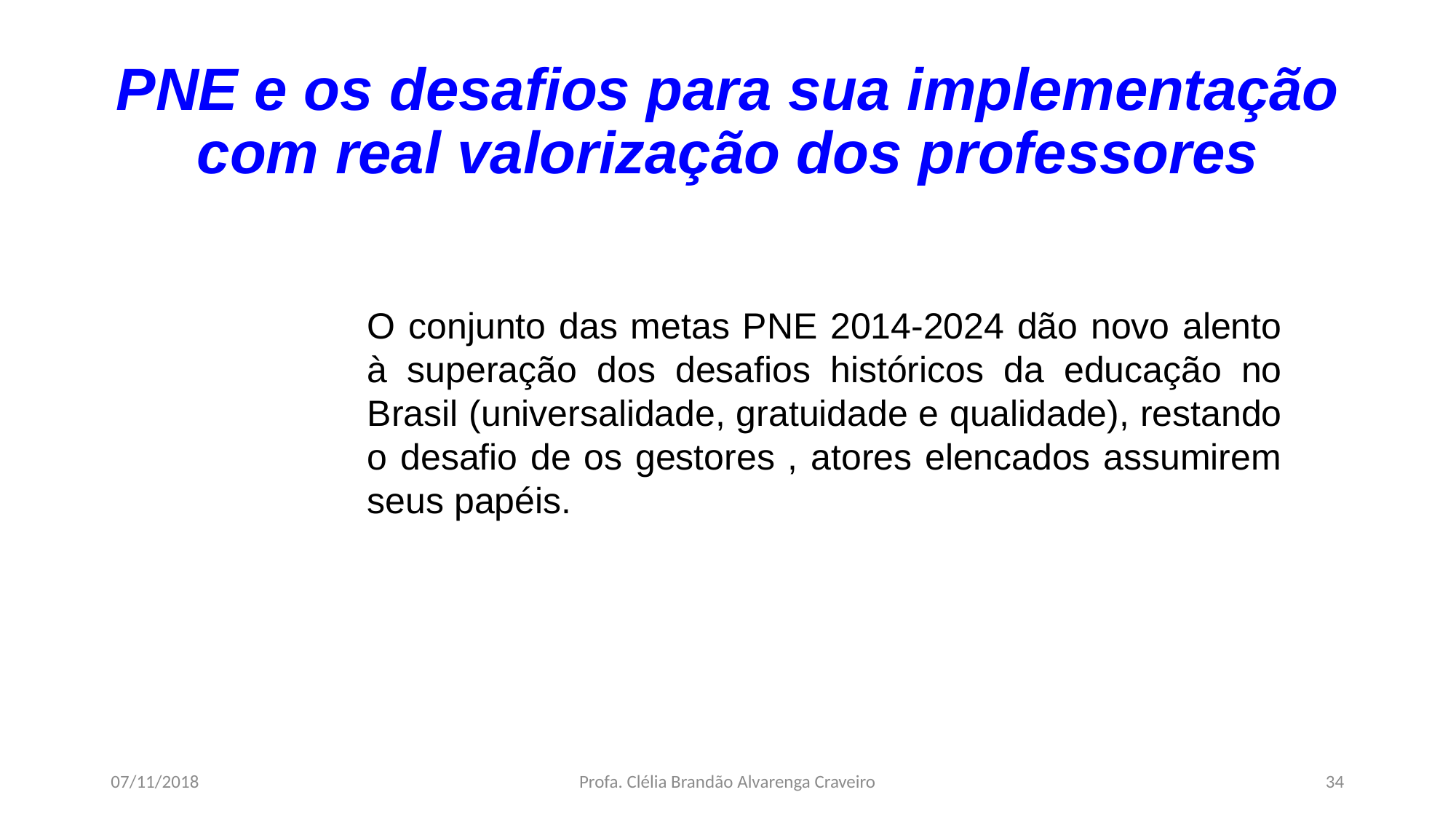

# PNE e os desafios para sua implementação com real valorização dos professores
O conjunto das metas PNE 2014-2024 dão novo alento à superação dos desafios históricos da educação no Brasil (universalidade, gratuidade e qualidade), restando o desafio de os gestores , atores elencados assumirem seus papéis.
07/11/2018
Profa. Clélia Brandão Alvarenga Craveiro
34